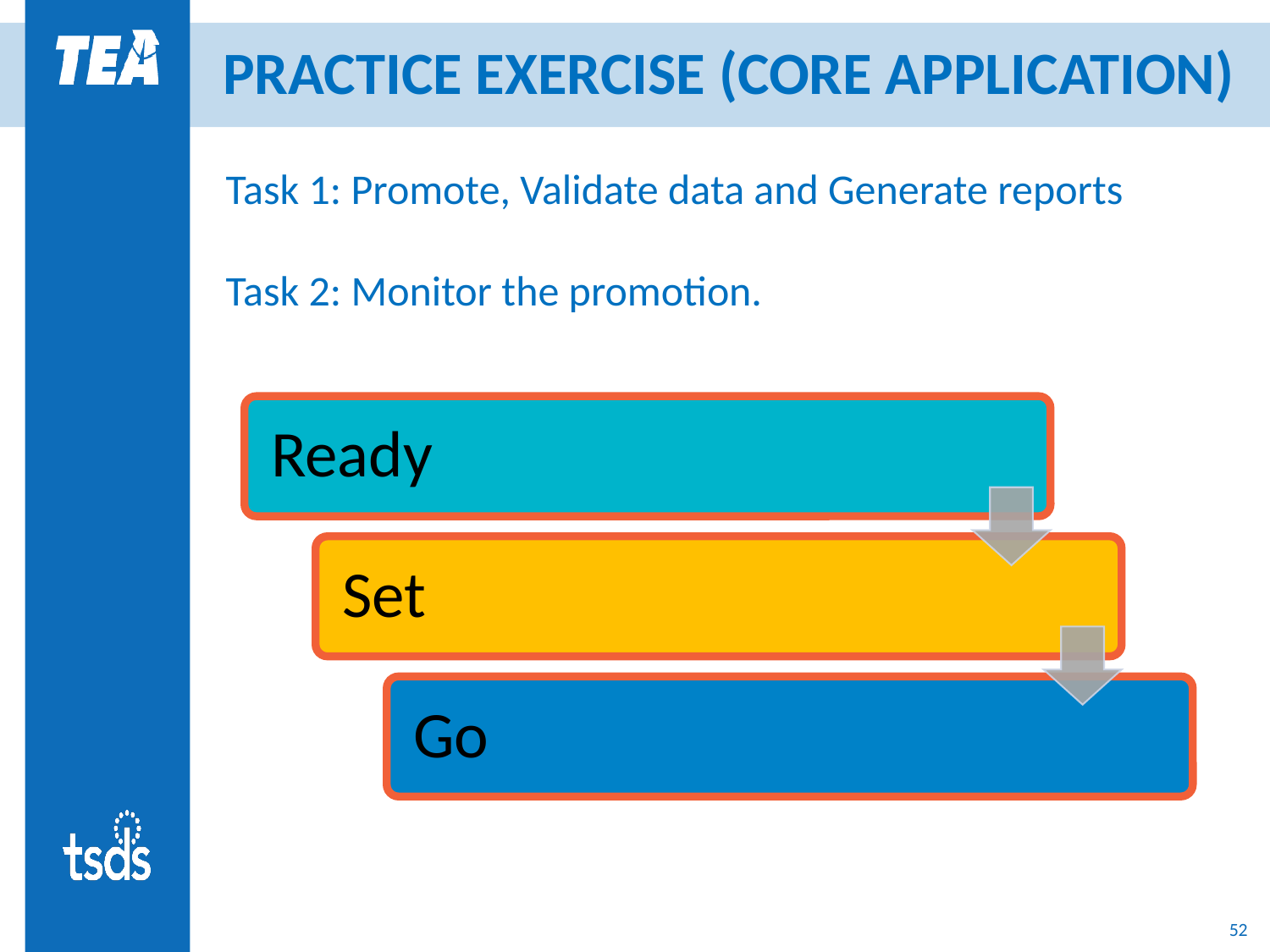

# PRACTICE EXERCISE (CORE APPLICATION)
Task 1: Promote, Validate data and Generate reports

Task 2: Monitor the promotion.

Ready
Set
Go

52